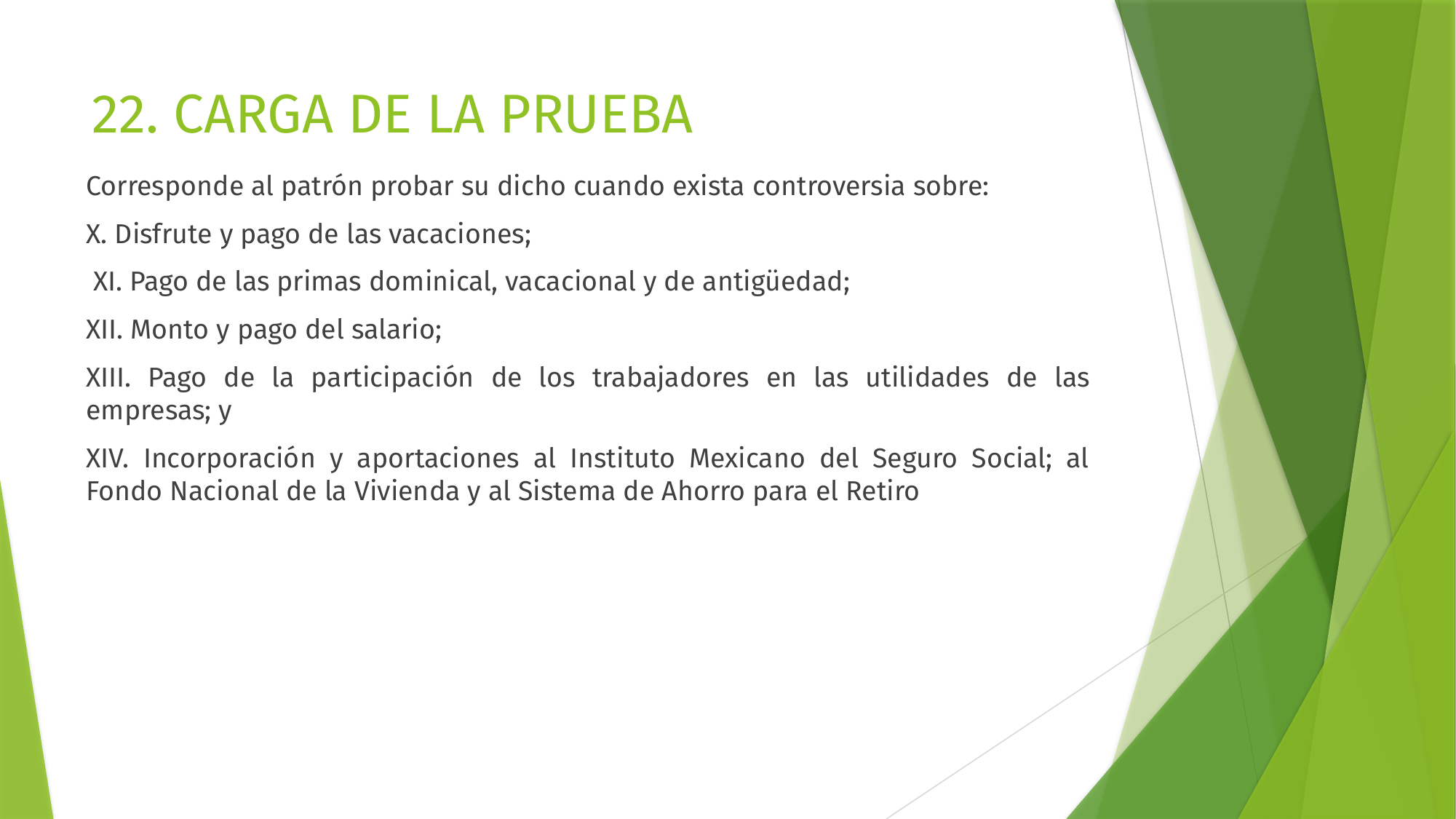

# 22. CARGA DE LA PRUEBA
Corresponde al patrón probar su dicho cuando exista controversia sobre:
X. Disfrute y pago de las vacaciones;
 XI. Pago de las primas dominical, vacacional y de antigüedad;
XII. Monto y pago del salario;
XIII. Pago de la participación de los trabajadores en las utilidades de las empresas; y
XIV. Incorporación y aportaciones al Instituto Mexicano del Seguro Social; al Fondo Nacional de la Vivienda y al Sistema de Ahorro para el Retiro